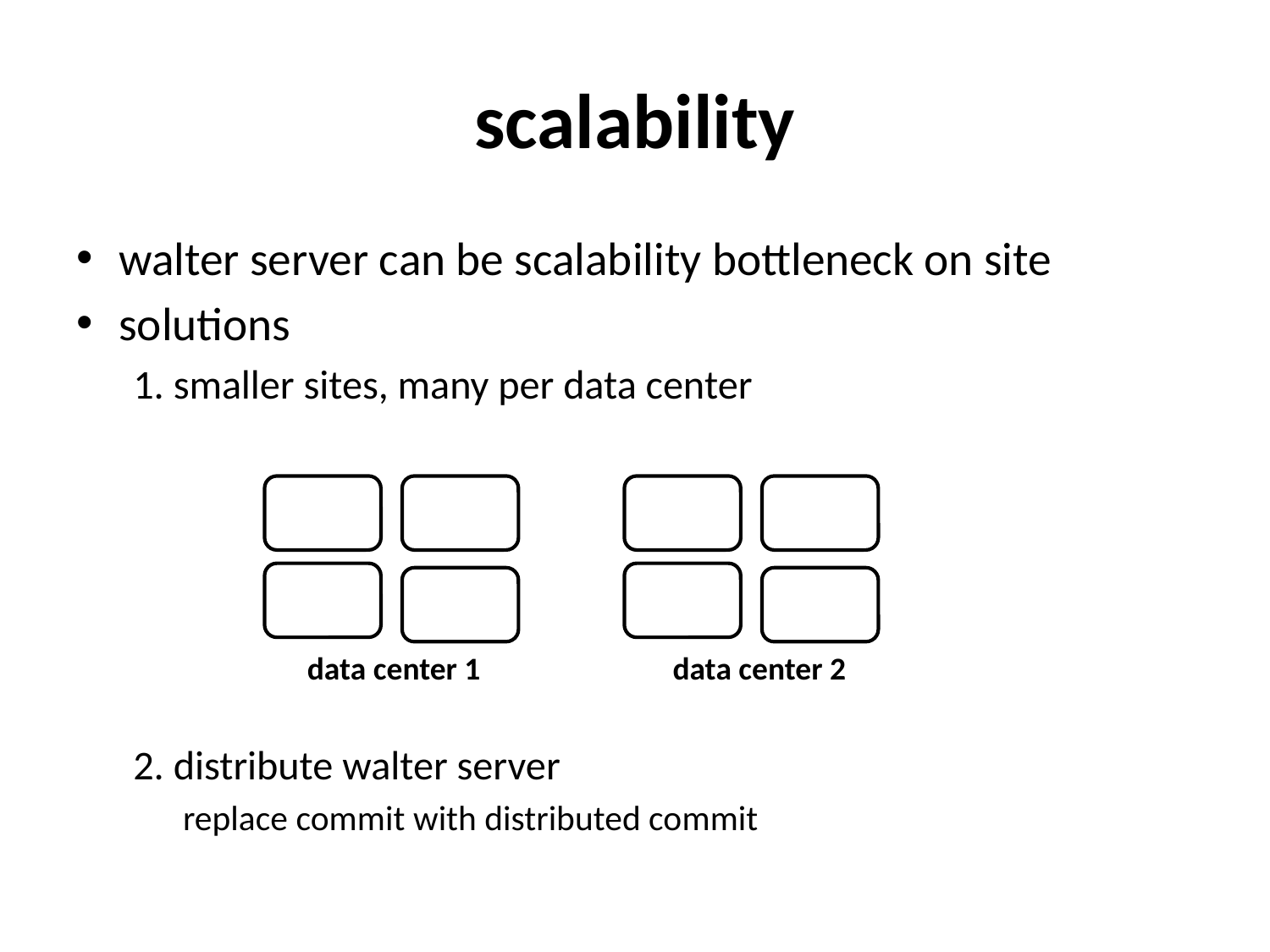

# scalability
walter server can be scalability bottleneck on site
solutions
1. smaller sites, many per data center

2. distribute walter server
replace commit with distributed commit

data center 1
data center 2